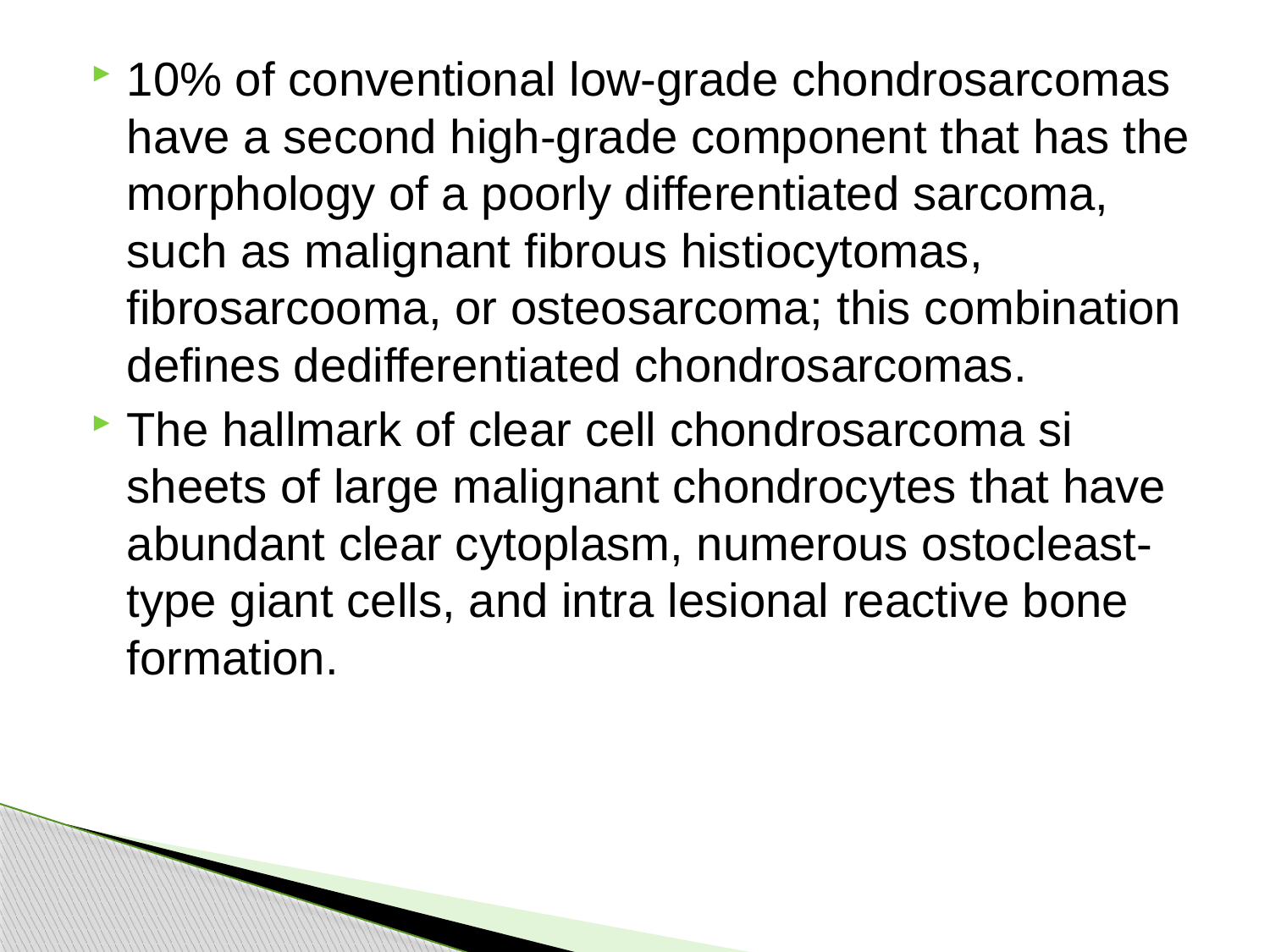

10% of conventional low-grade chondrosarcomas have a second high-grade component that has the morphology of a poorly differentiated sarcoma, such as malignant fibrous histiocytomas, fibrosarcooma, or osteosarcoma; this combination defines dedifferentiated chondrosarcomas.
The hallmark of clear cell chondrosarcoma si sheets of large malignant chondrocytes that have abundant clear cytoplasm, numerous ostocleast-type giant cells, and intra lesional reactive bone formation.